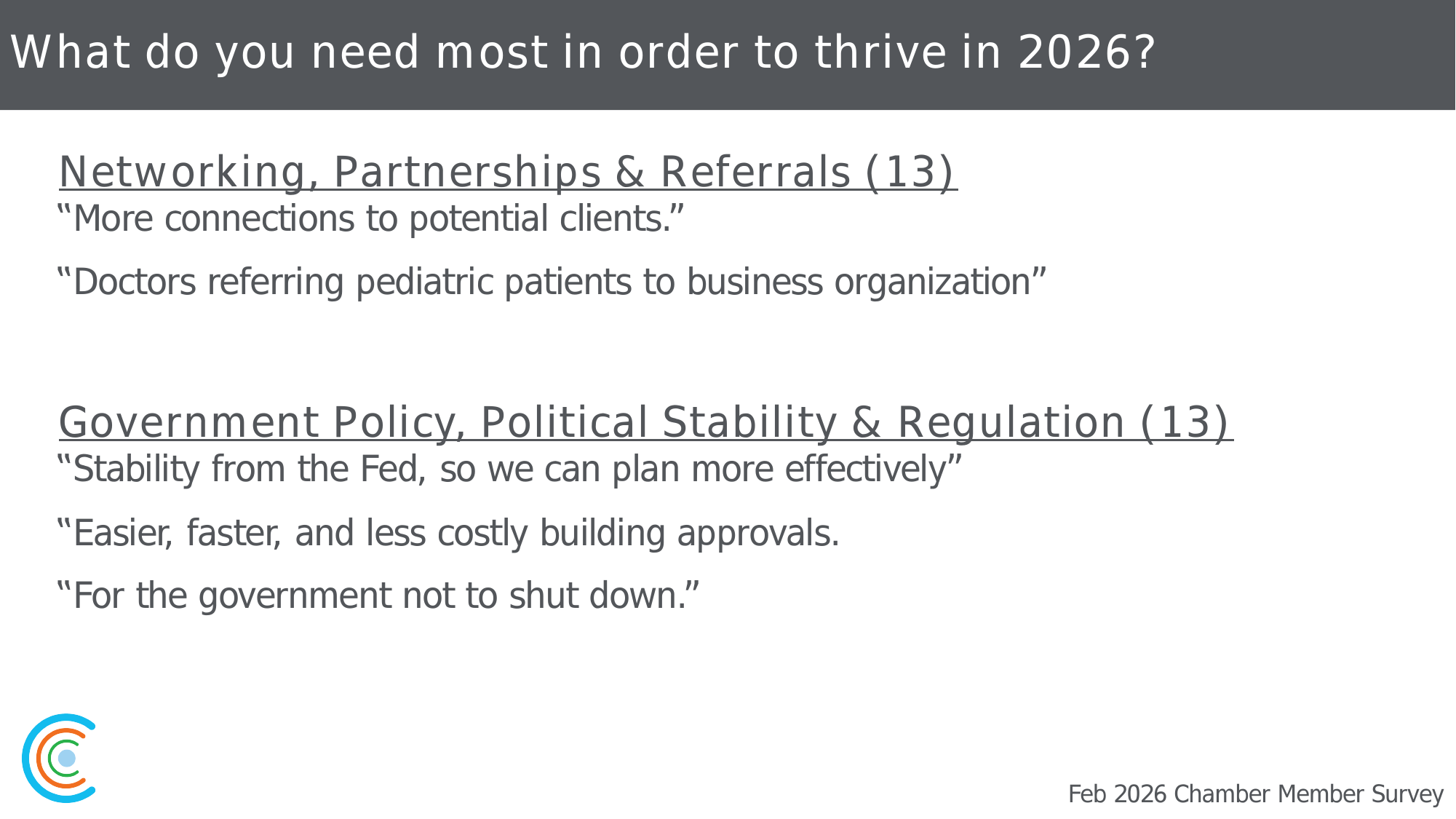

# What do you need most in order to thrive in 2026?
Networking, Partnerships & Referrals (13)
“More connections to potential clients.”

“Doctors referring pediatric patients to business organization”

Government Policy, Political Stability & Regulation (13)
“Stability from the Fed, so we can plan more effectively”

“Easier, faster, and less costly building approvals.
“For the government not to shut down.”

Feb 2026 Chamber Member Survey